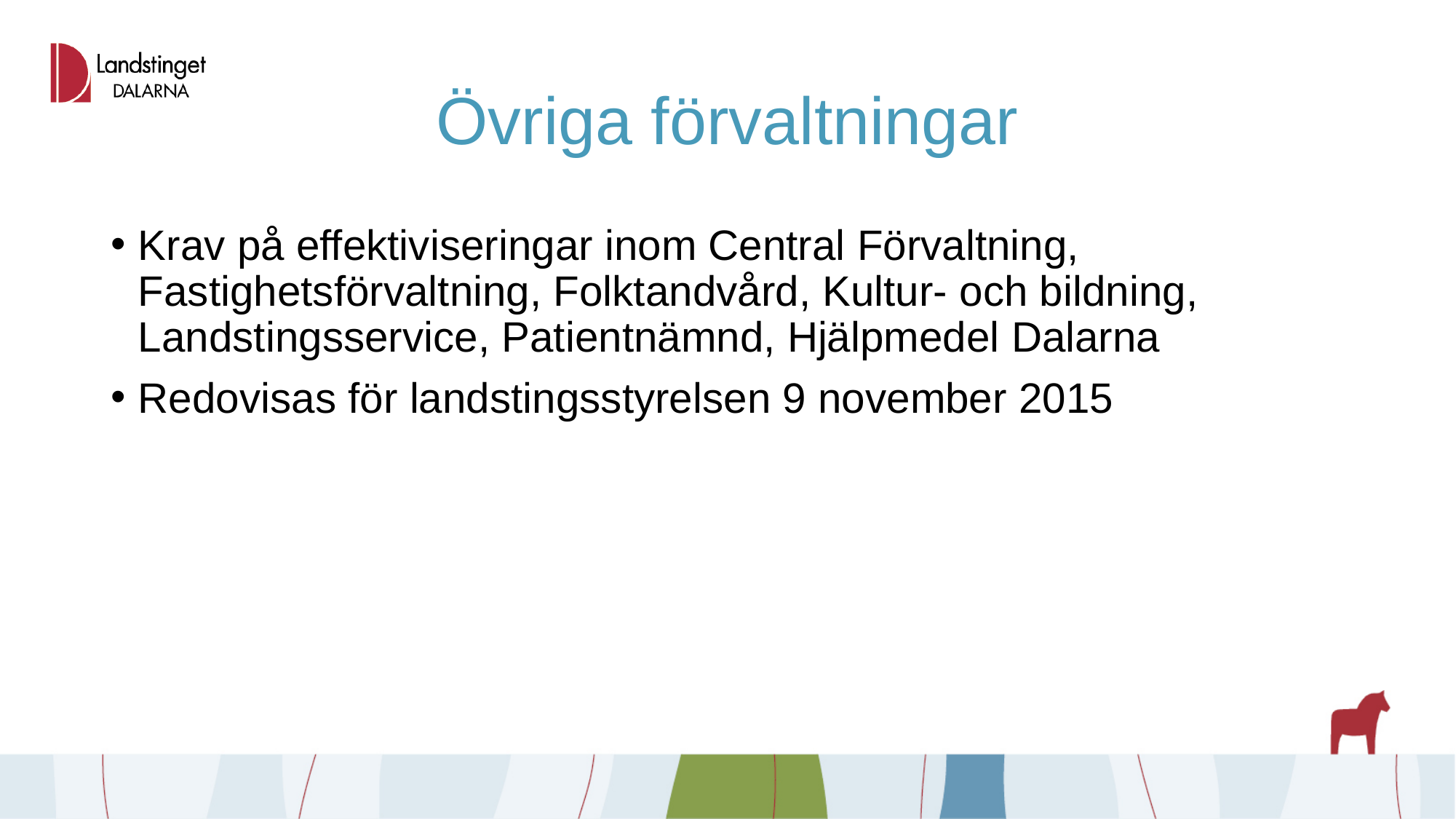

# Övriga förvaltningar
Krav på effektiviseringar inom Central Förvaltning, Fastighetsförvaltning, Folktandvård, Kultur- och bildning, Landstingsservice, Patientnämnd, Hjälpmedel Dalarna
Redovisas för landstingsstyrelsen 9 november 2015